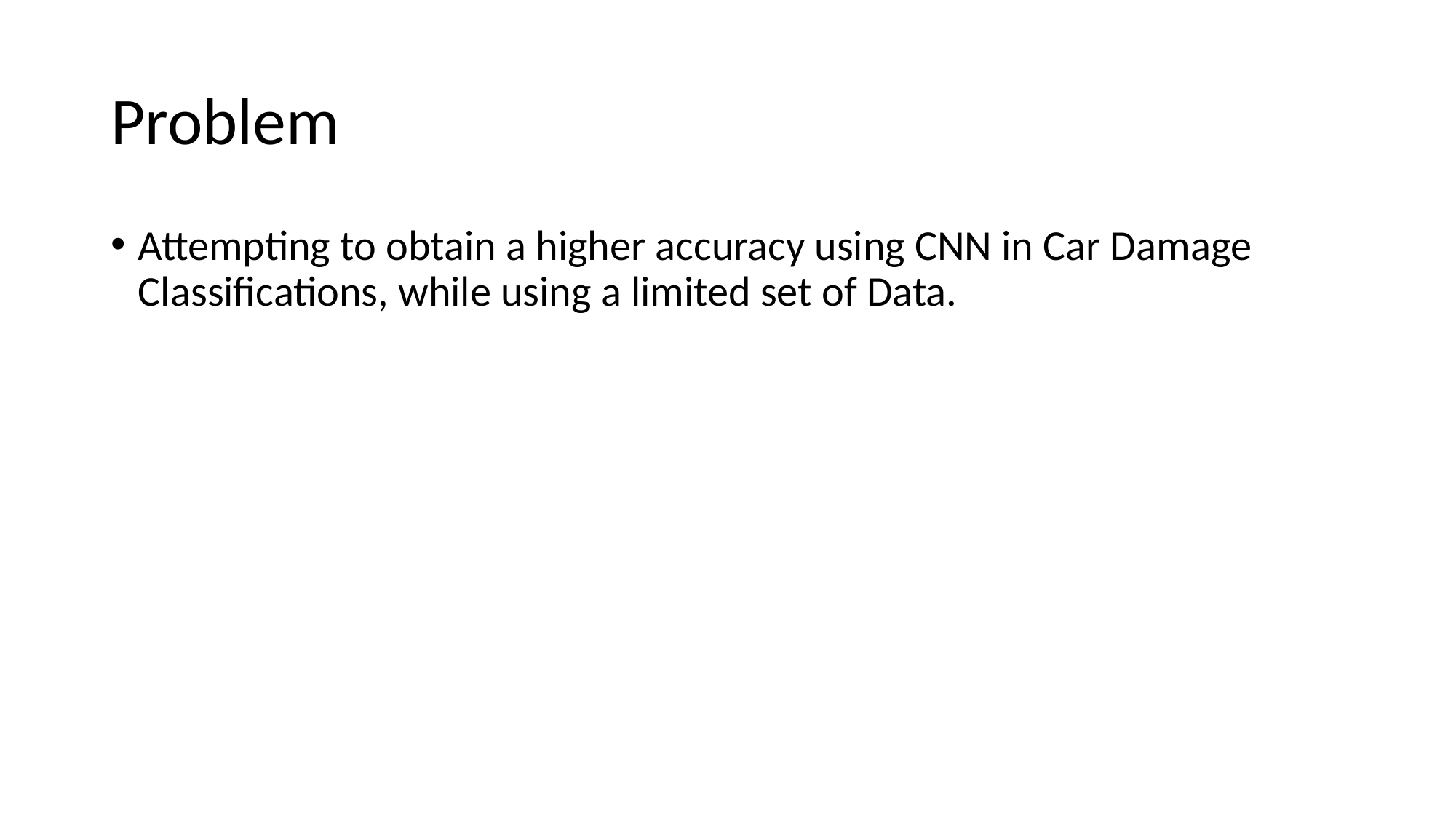

# Problem
Attempting to obtain a higher accuracy using CNN in Car Damage Classifications, while using a limited set of Data.